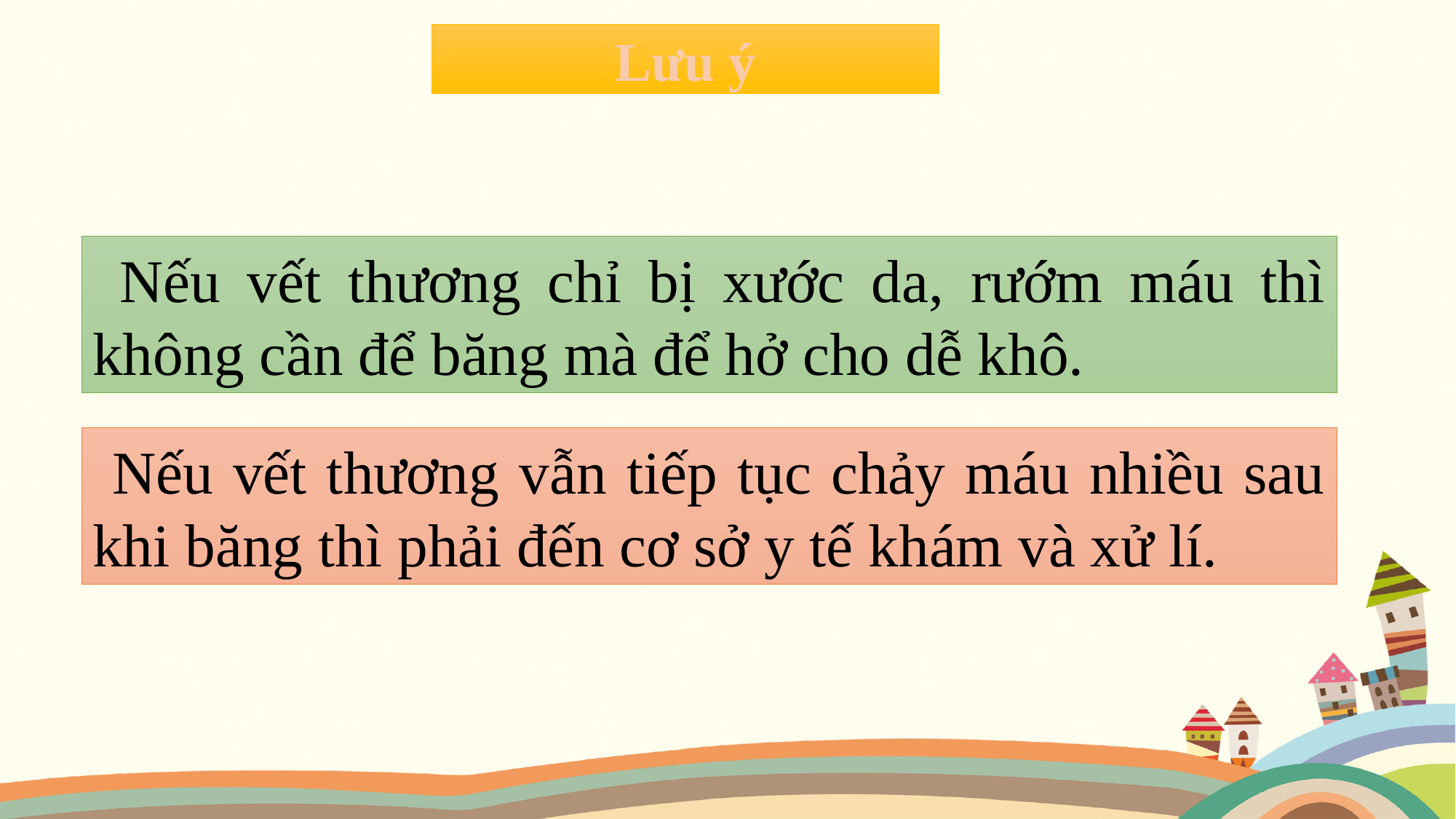

Lưu ý
 Nếu vết thương chỉ bị xước da, rướm máu thì không cần để băng mà để hở cho dễ khô.
 Nếu vết thương vẫn tiếp tục chảy máu nhiều sau khi băng thì phải đến cơ sở y tế khám và xử lí.